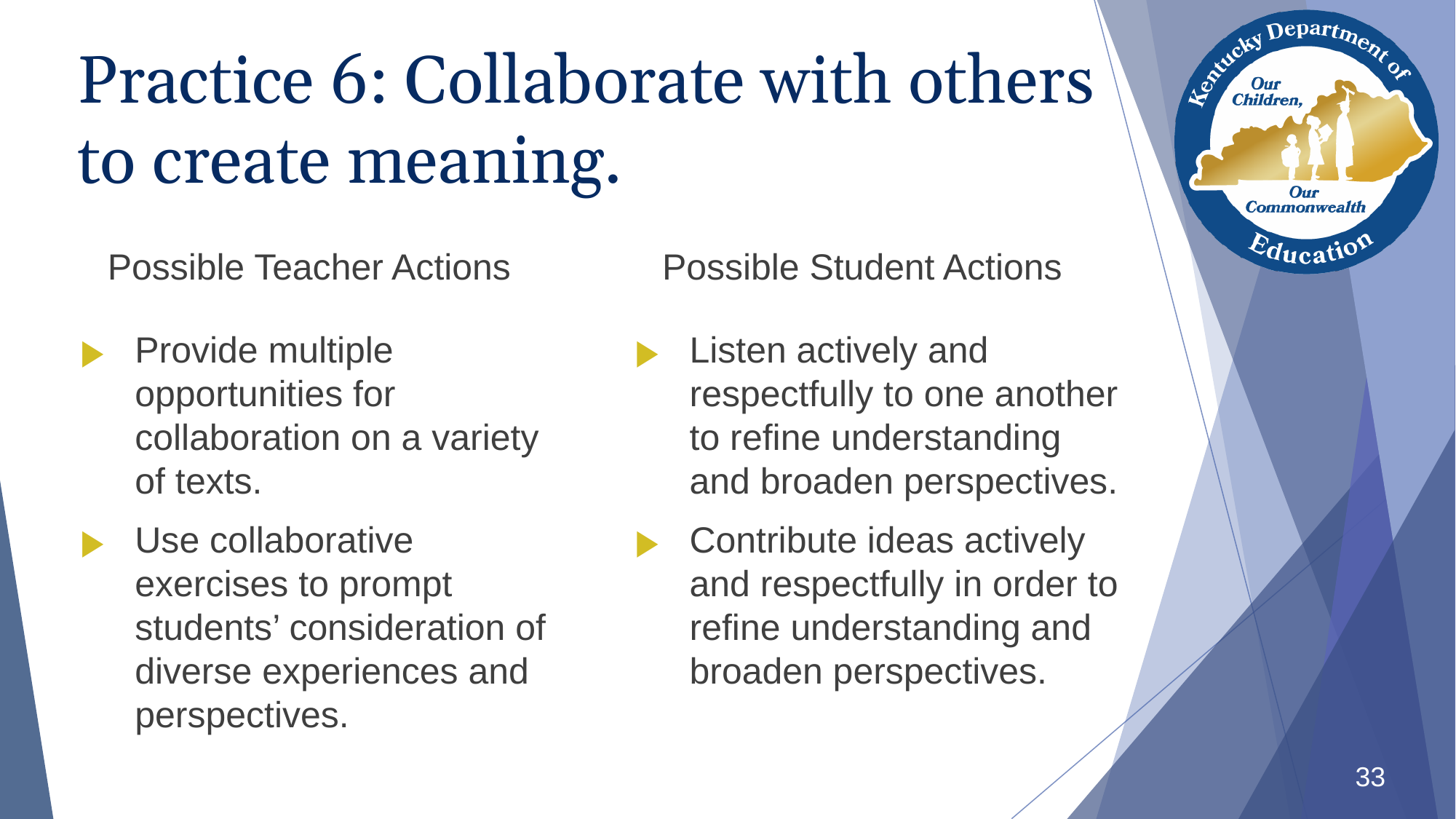

# Practice 6: Collaborate with others to create meaning.
Possible Teacher Actions
Possible Student Actions
Provide multiple opportunities for collaboration on a variety of texts.
Use collaborative exercises to prompt students’ consideration of diverse experiences and perspectives.

Listen actively and respectfully to one another to refine understanding and broaden perspectives.
Contribute ideas actively and respectfully in order to refine understanding and broaden perspectives.

33